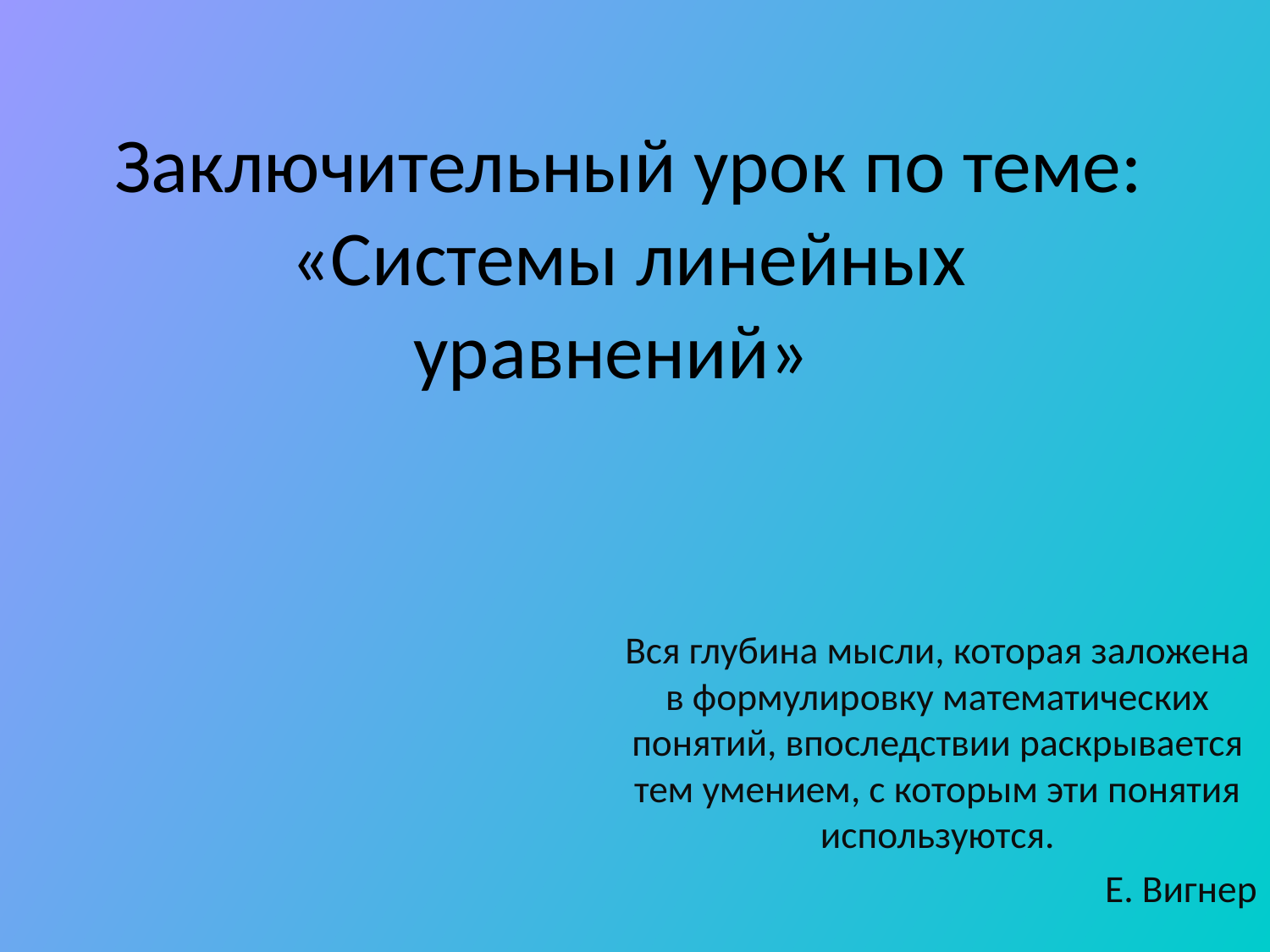

# Заключительный урок по теме: «Системы линейных уравнений»

Вся глубина мысли, которая заложена в формулировку математических понятий, впоследствии раскрывается тем умением, с которым эти понятия используются.
Е. Вигнер